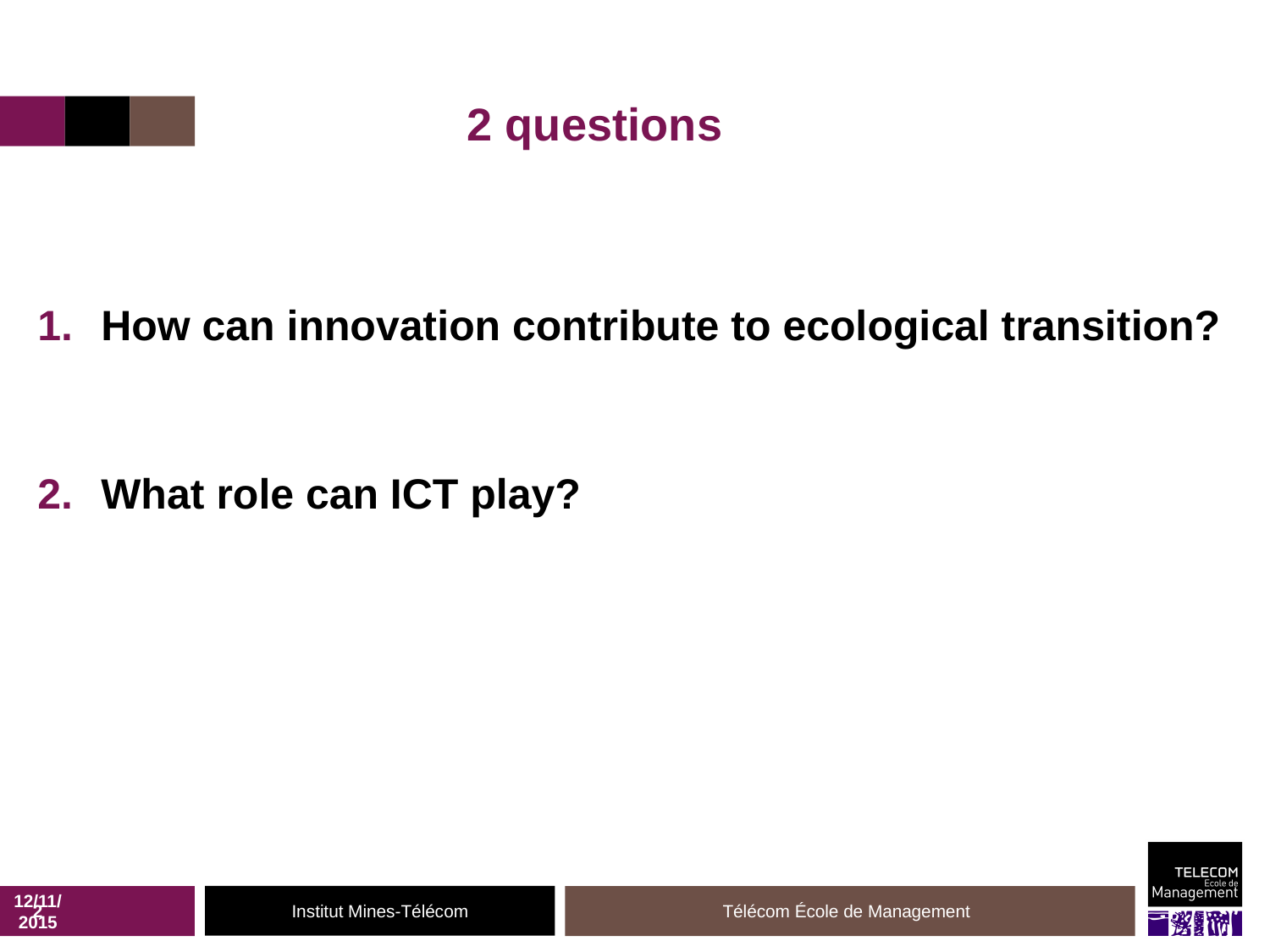

# 2 questions
How can innovation contribute to ecological transition?

What role can ICT play?
2
12/11/2015
Télécom École de Management